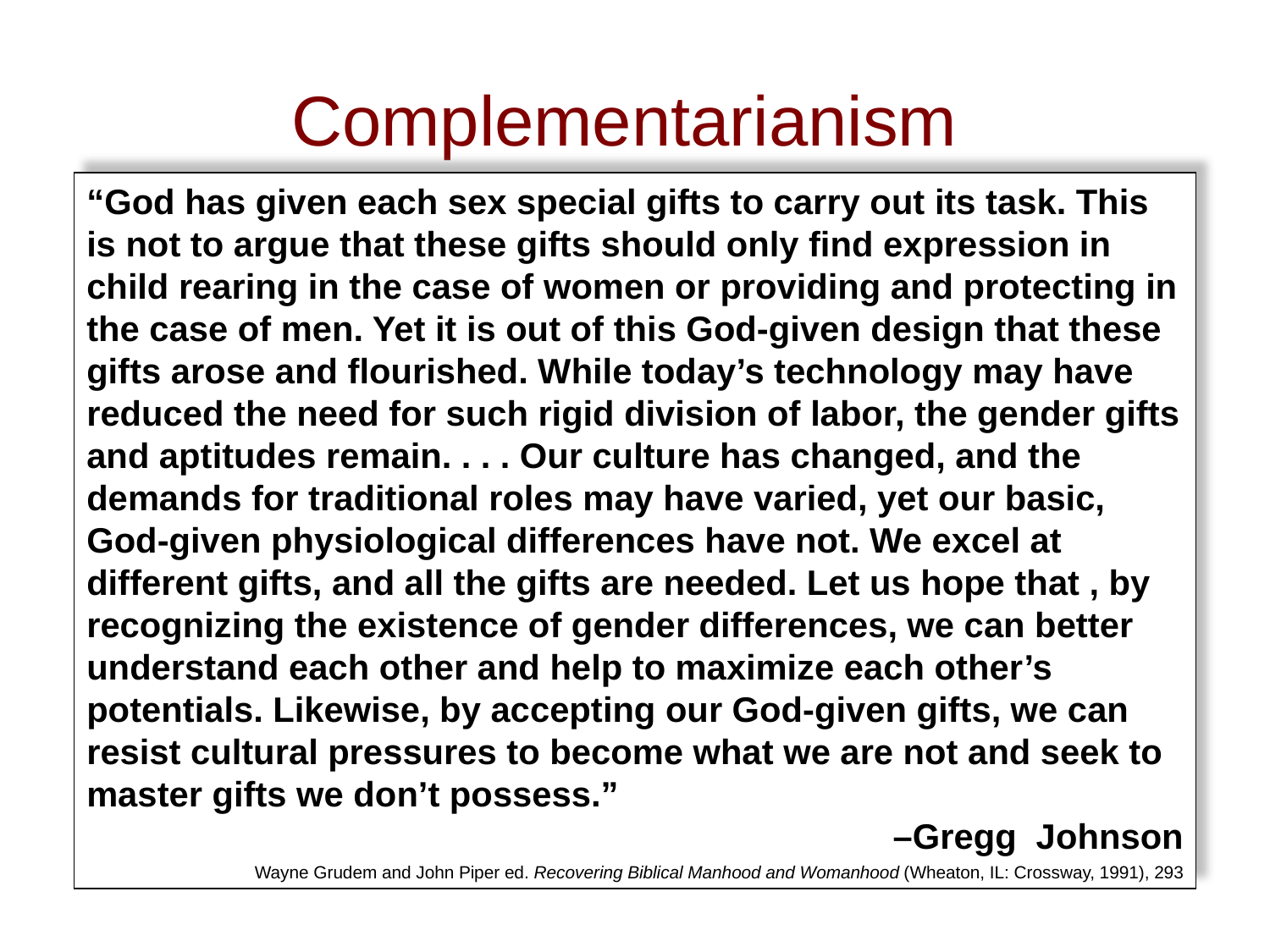

# Complementarianism
“God has given each sex special gifts to carry out its task. This is not to argue that these gifts should only find expression in child rearing in the case of women or providing and protecting in the case of men. Yet it is out of this God-given design that these gifts arose and flourished. While today’s technology may have reduced the need for such rigid division of labor, the gender gifts and aptitudes remain. . . . Our culture has changed, and the demands for traditional roles may have varied, yet our basic, God-given physiological differences have not. We excel at different gifts, and all the gifts are needed. Let us hope that , by recognizing the existence of gender differences, we can better understand each other and help to maximize each other’s potentials. Likewise, by accepting our God-given gifts, we can resist cultural pressures to become what we are not and seek to master gifts we don’t possess.”
–Gregg  Johnson
Wayne Grudem and John Piper ed. Recovering Biblical Manhood and Womanhood (Wheaton, IL: Crossway, 1991), 293